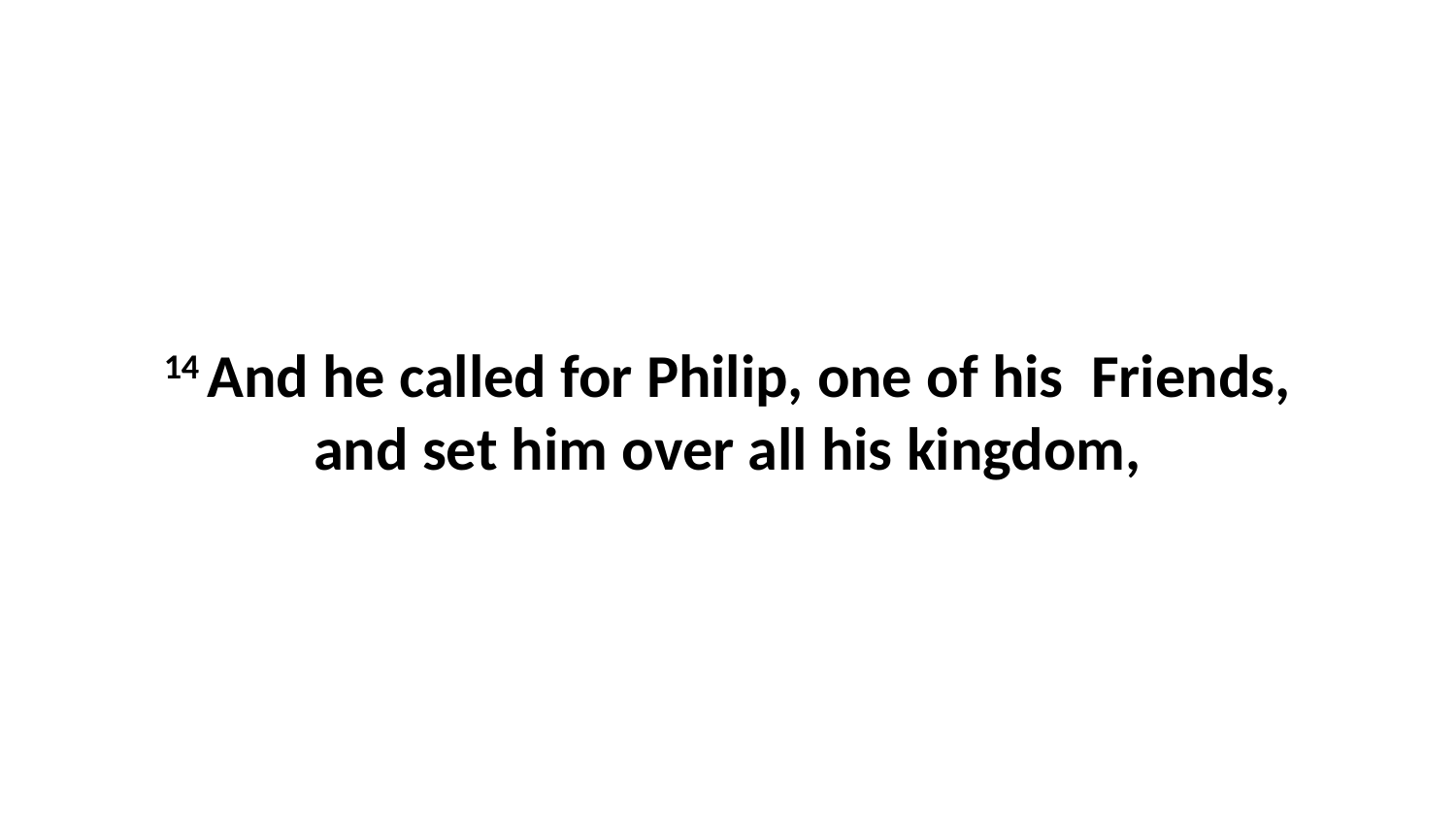

14 And he called for Philip, one of his  Friends, and set him over all his kingdom,